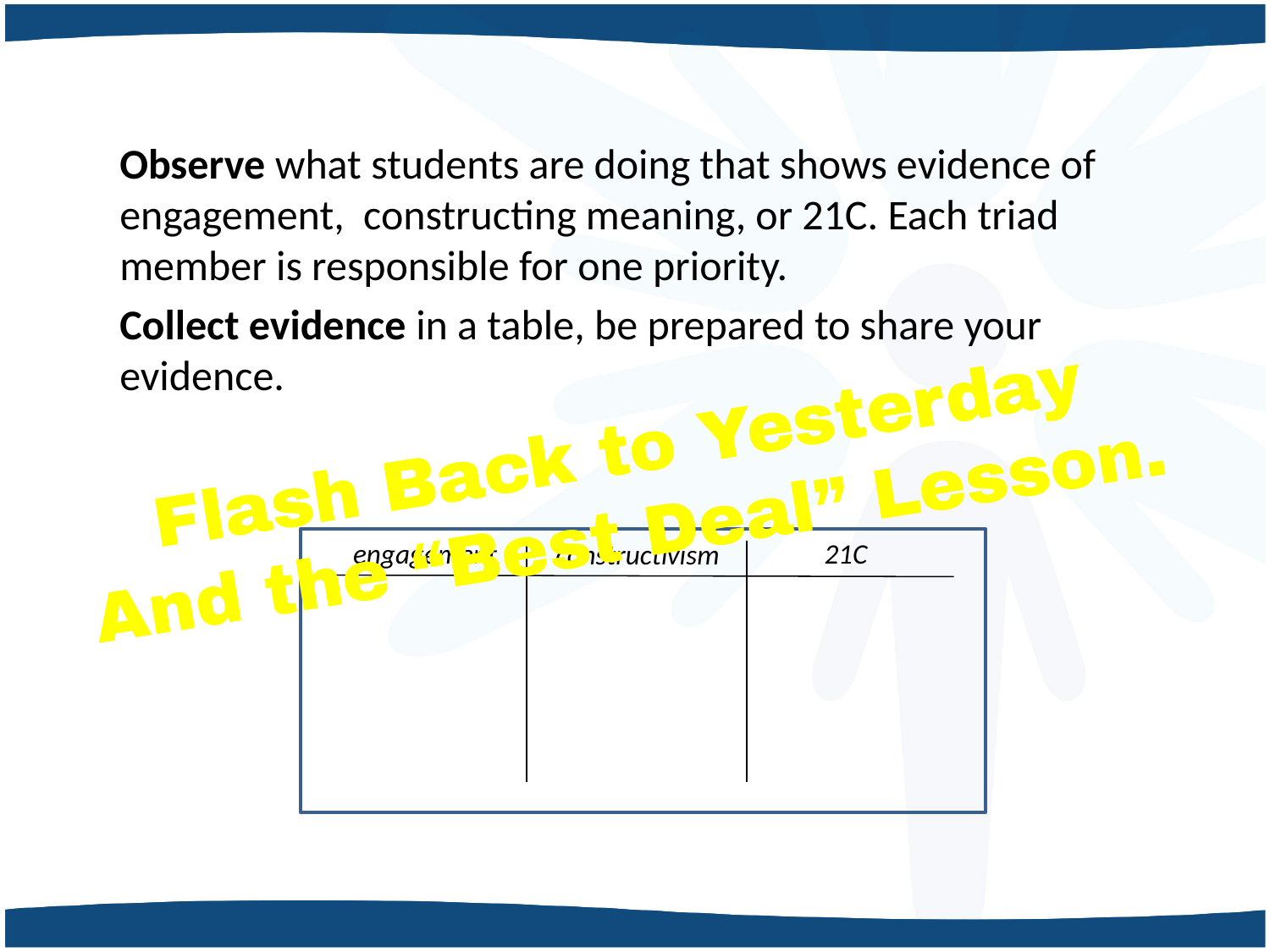

Observe what students are doing that shows evidence of engagement,  constructing meaning, or 21C. Each triad member is responsible for one priority.
Collect evidence in a table, be prepared to share your evidence.
Flash Back to Yesterday
And the “Best Deal” Lesson.

engagement
21C
constructivism